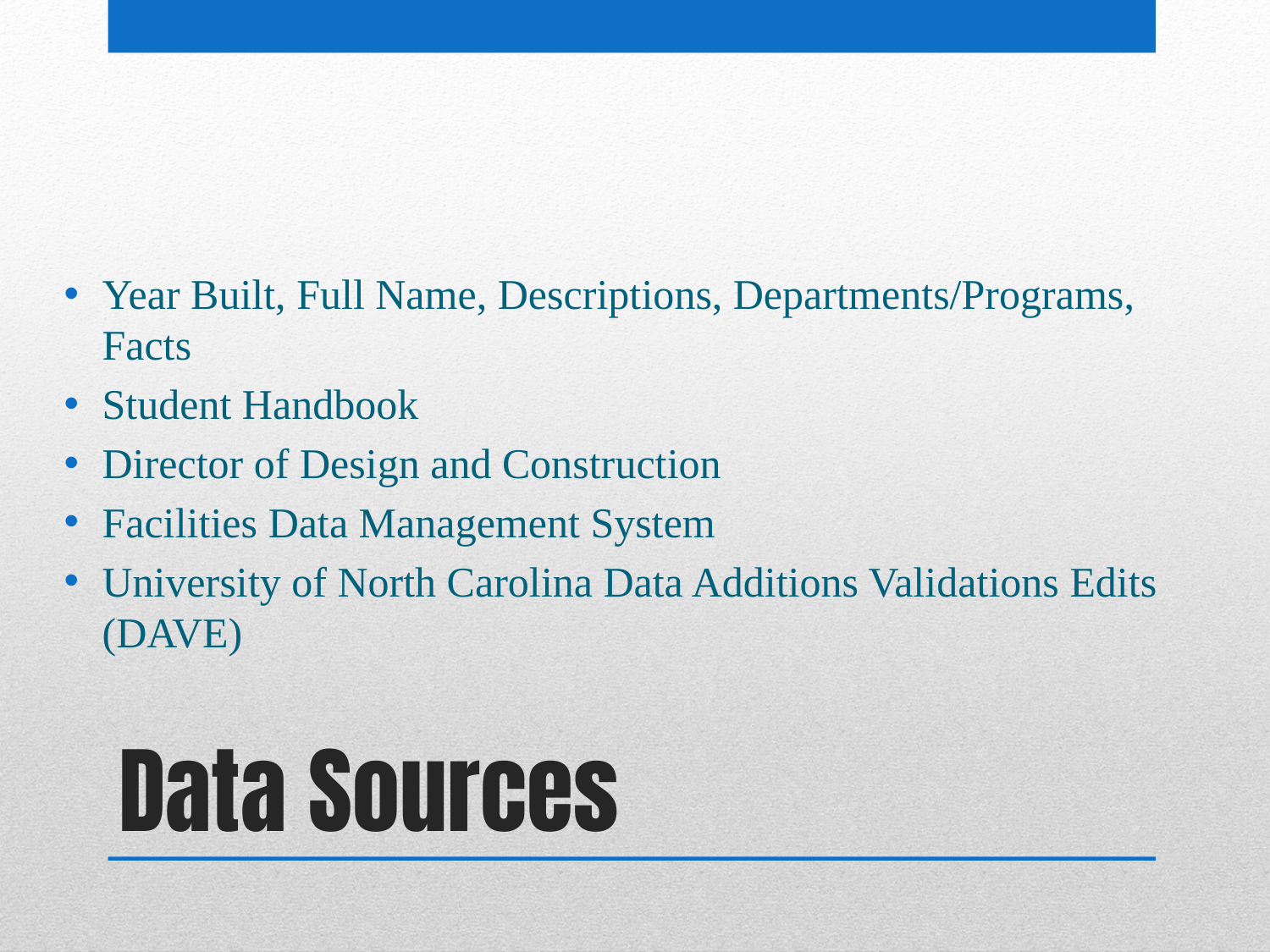

Year Built, Full Name, Descriptions, Departments/Programs, Facts
Student Handbook
Director of Design and Construction
Facilities Data Management System
University of North Carolina Data Additions Validations Edits (DAVE)

# Data Sources